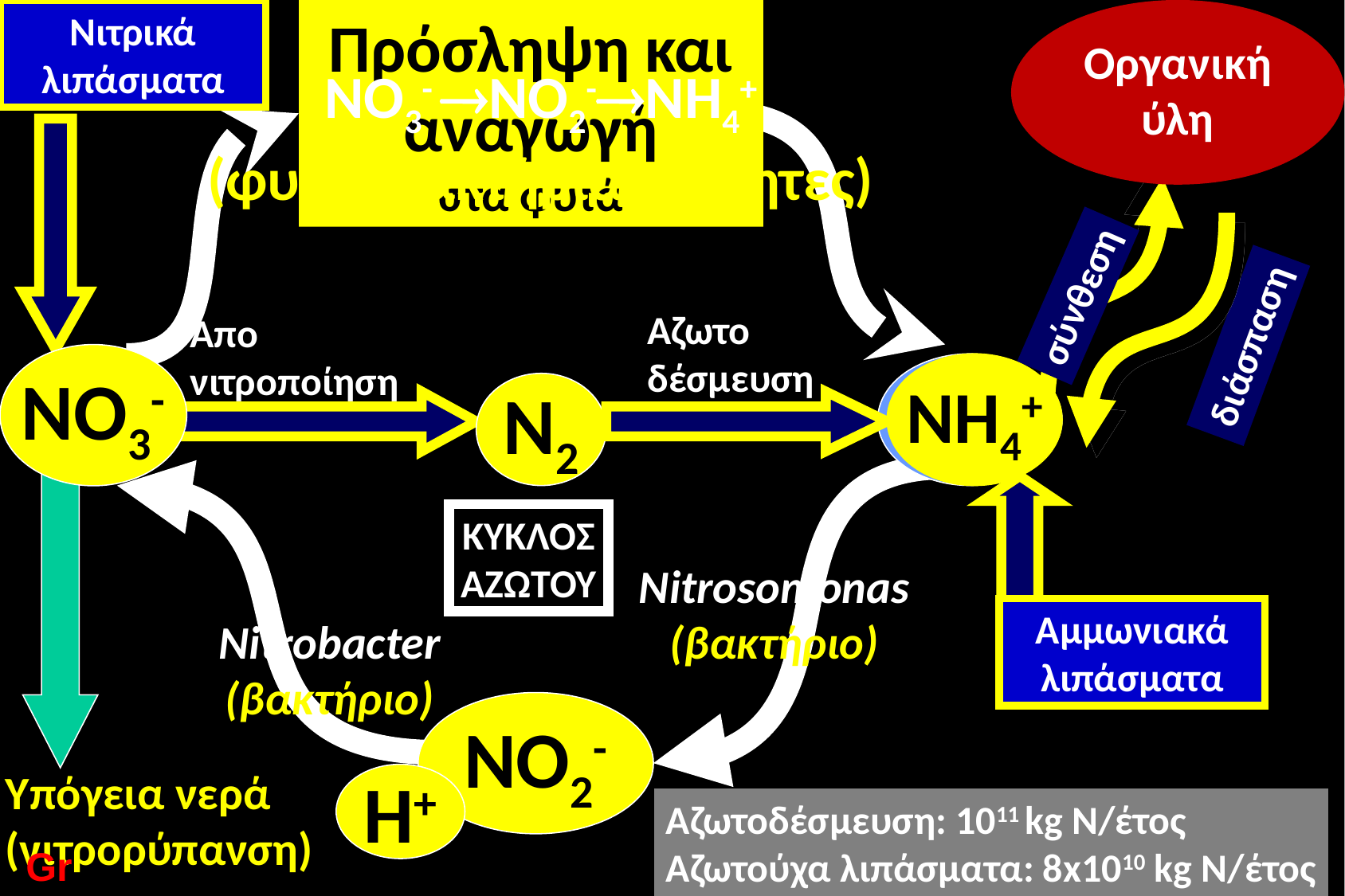

Νιτρικά λιπάσματα
Πρόσληψη και αναγωγή
στα φυτά
Οργανική ύλη
NO3- →NO2-→NH4+
(φυτά, βακτήρια, μύκητες)

σύνθεση
Αζωτο
δέσμευση
Απο
νιτροποίηση
διάσπαση
ΝΟ3-
ΝΗ4+
ΝΗ4+
Ν2

ΚΥΚΛΟΣ
ΑΖΩΤΟΥ
Nitrosomonas
(βακτήριο)
Αμμωνιακά λιπάσματα
Nitrobacter
(βακτήριο)
ΝΟ2-
Υπόγεια νερά
(νιτρορύπανση)
Η+
Αζωτοδέσμευση: 1011 kg Ν/έτος
Αζωτούχα λιπάσματα: 8x1010 kg Ν/έτος
GrD